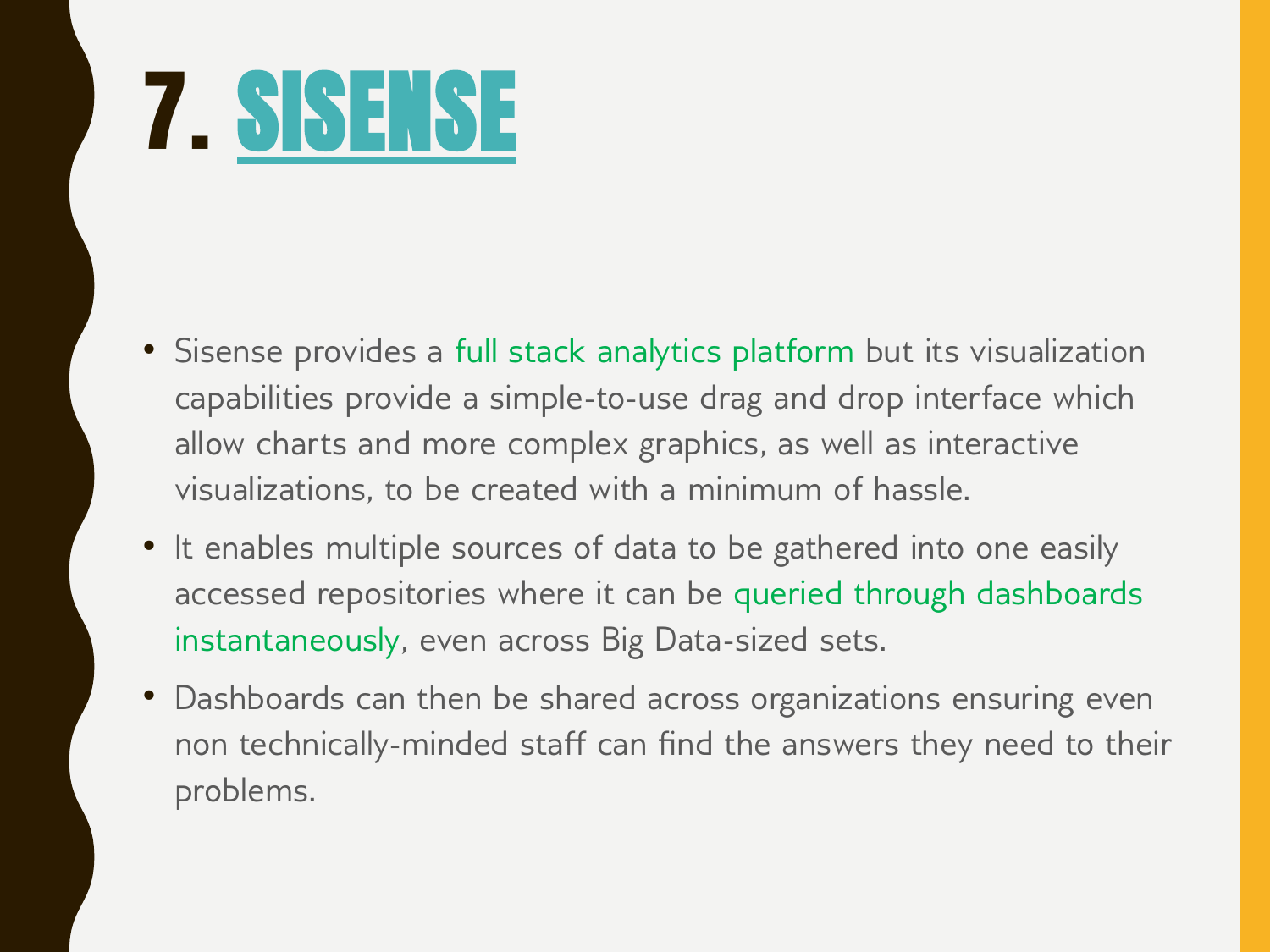

# 7. Sisense
Sisense provides a full stack analytics platform but its visualization capabilities provide a simple-to-use drag and drop interface which allow charts and more complex graphics, as well as interactive visualizations, to be created with a minimum of hassle.
It enables multiple sources of data to be gathered into one easily accessed repositories where it can be queried through dashboards instantaneously, even across Big Data-sized sets.
Dashboards can then be shared across organizations ensuring even non technically-minded staff can find the answers they need to their problems.